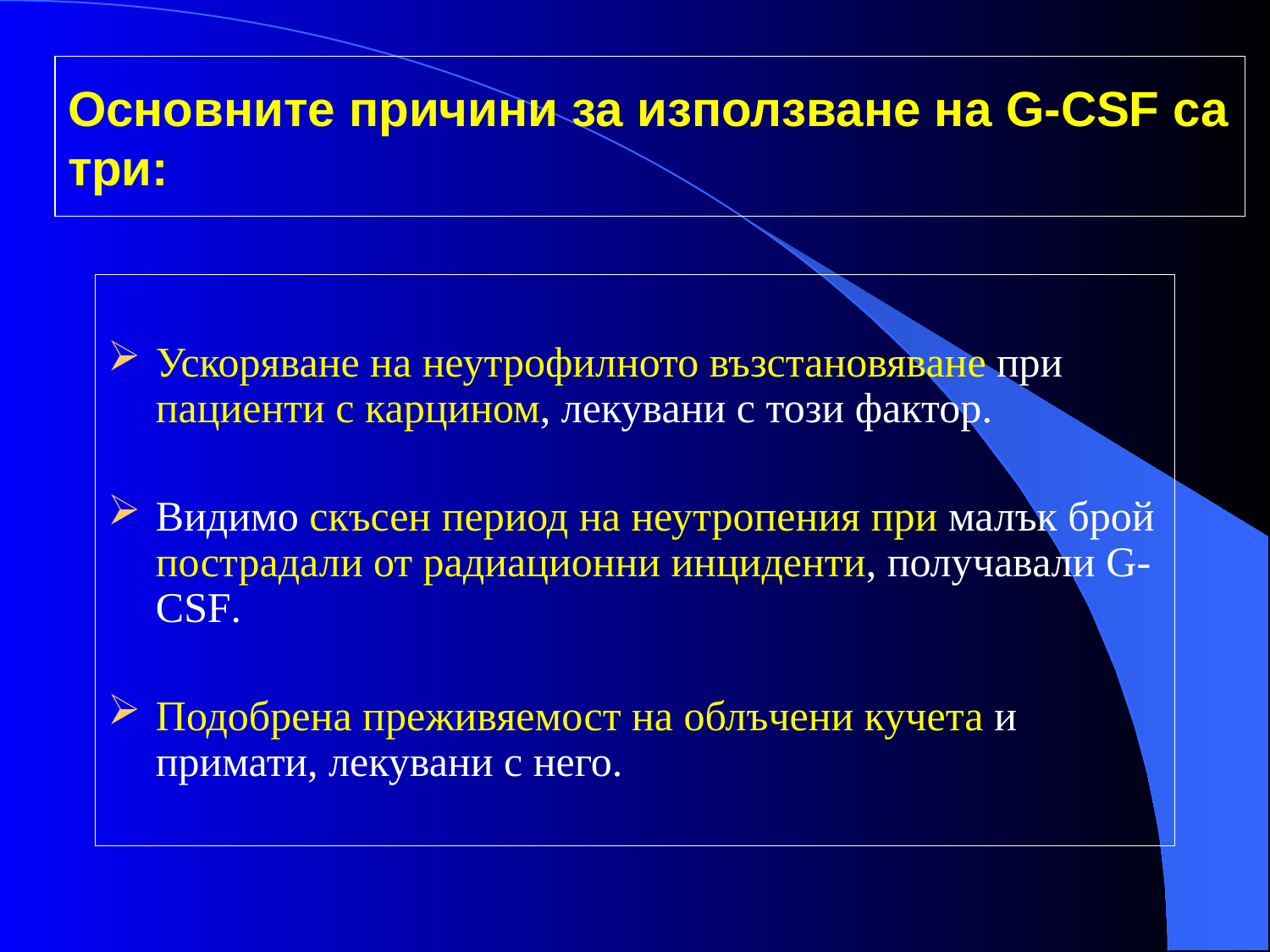

# Основните причини за използване на G-CSF са три:

Ускоряване на неутрофилното възстановяване при пациенти с карцином, лекувани с този фактор.

Видимо скъсен период на неутропения при малък брой пострадали от радиационни инциденти, получавали G-CSF.

Подобрена преживяемост на облъчени кучета и примати, лекувани с него.